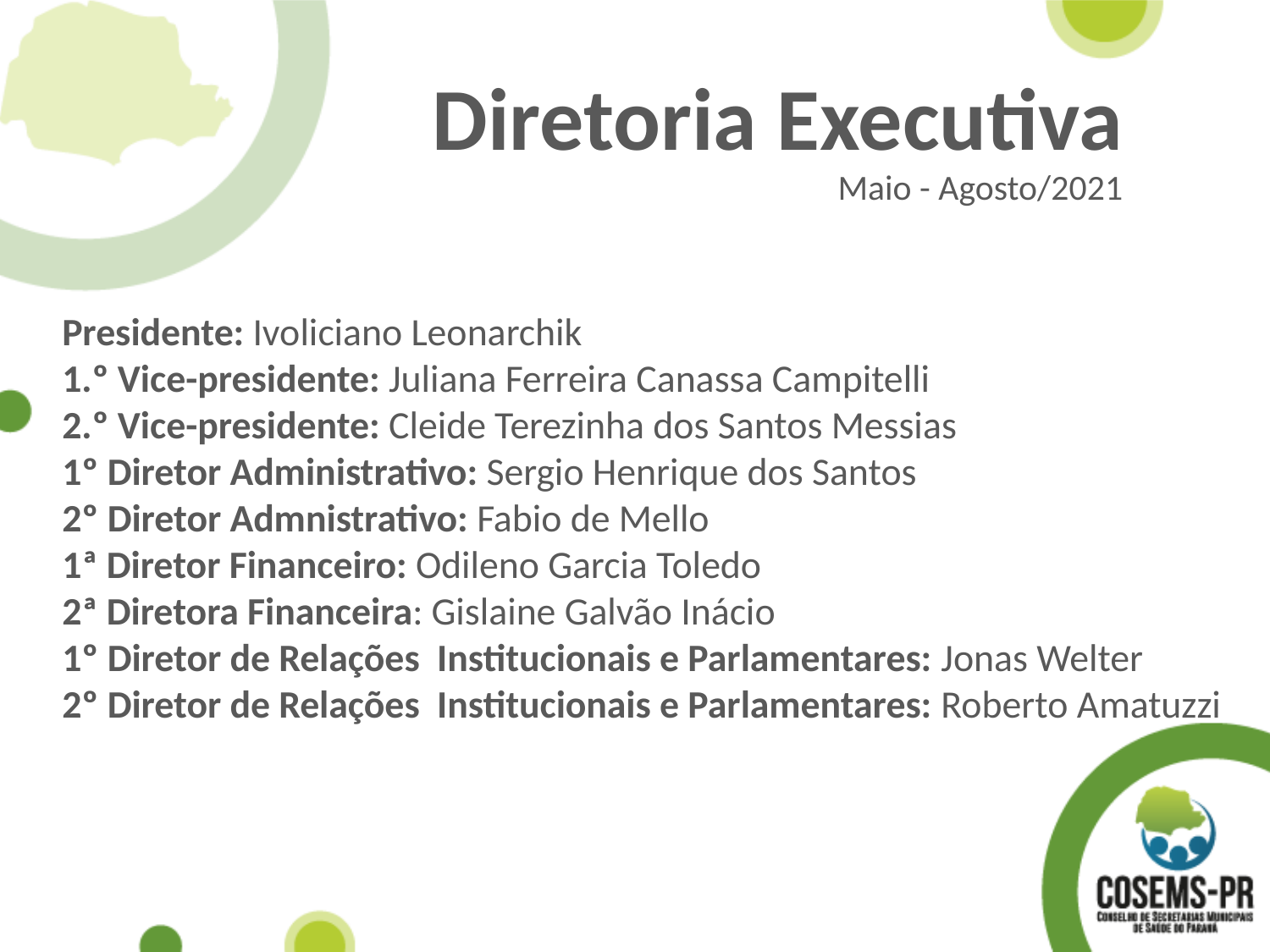

Diretoria Executiva
Maio - Agosto/2021
Presidente: Ivoliciano Leonarchik
1.º Vice-presidente: Juliana Ferreira Canassa Campitelli
2.º Vice-presidente: Cleide Terezinha dos Santos Messias
1º Diretor Administrativo: Sergio Henrique dos Santos
2º Diretor Admnistrativo: Fabio de Mello
1ª Diretor Financeiro: Odileno Garcia Toledo
2ª Diretora Financeira: Gislaine Galvão Inácio
1º Diretor de Relações  Institucionais e Parlamentares: Jonas Welter
2º Diretor de Relações  Institucionais e Parlamentares: Roberto Amatuzzi